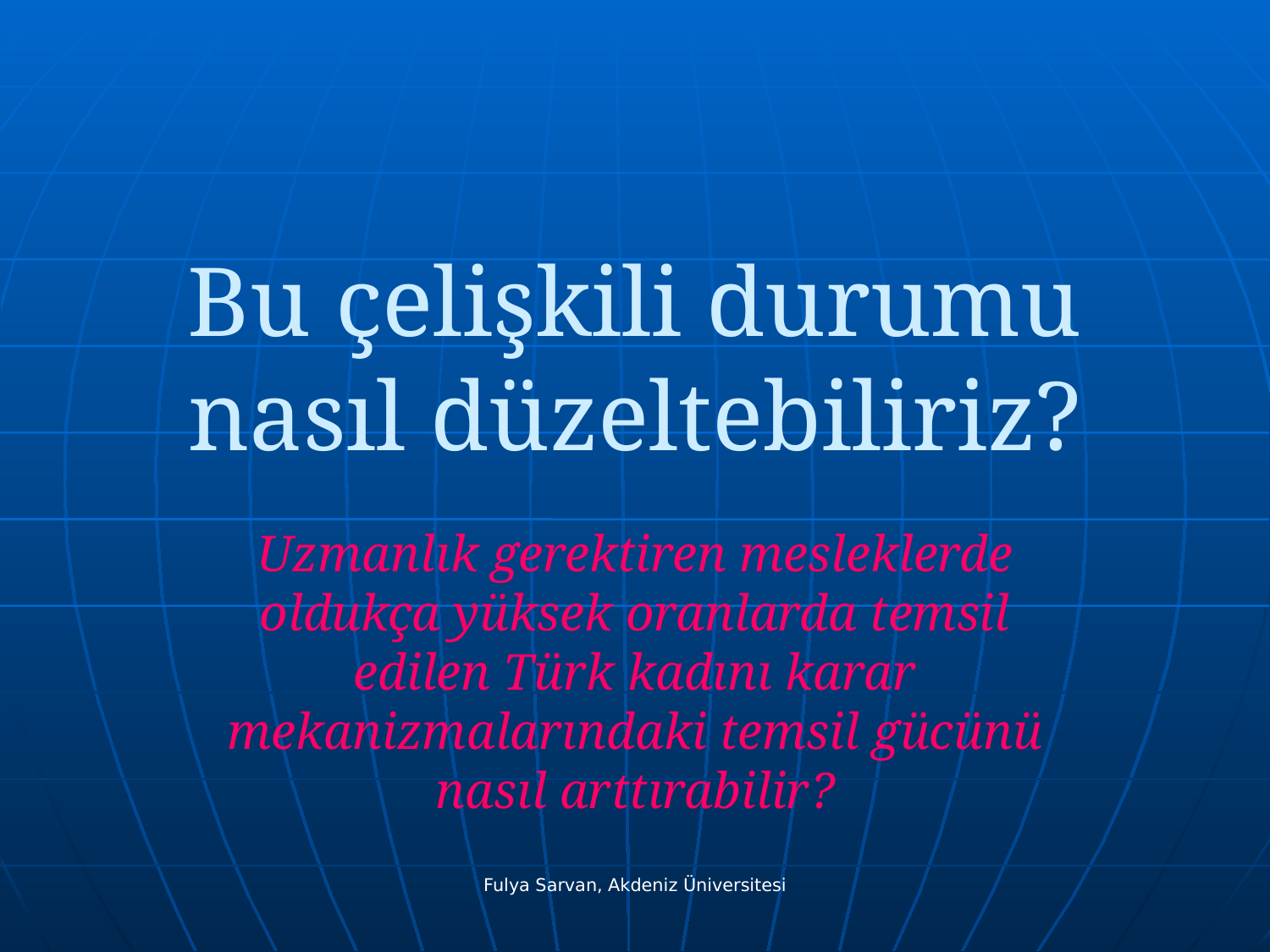

# Bu çelişkili durumu nasıl düzeltebiliriz?
Uzmanlık gerektiren mesleklerde oldukça yüksek oranlarda temsil edilen Türk kadını karar mekanizmalarındaki temsil gücünü nasıl arttırabilir?
Fulya Sarvan, Akdeniz Üniversitesi